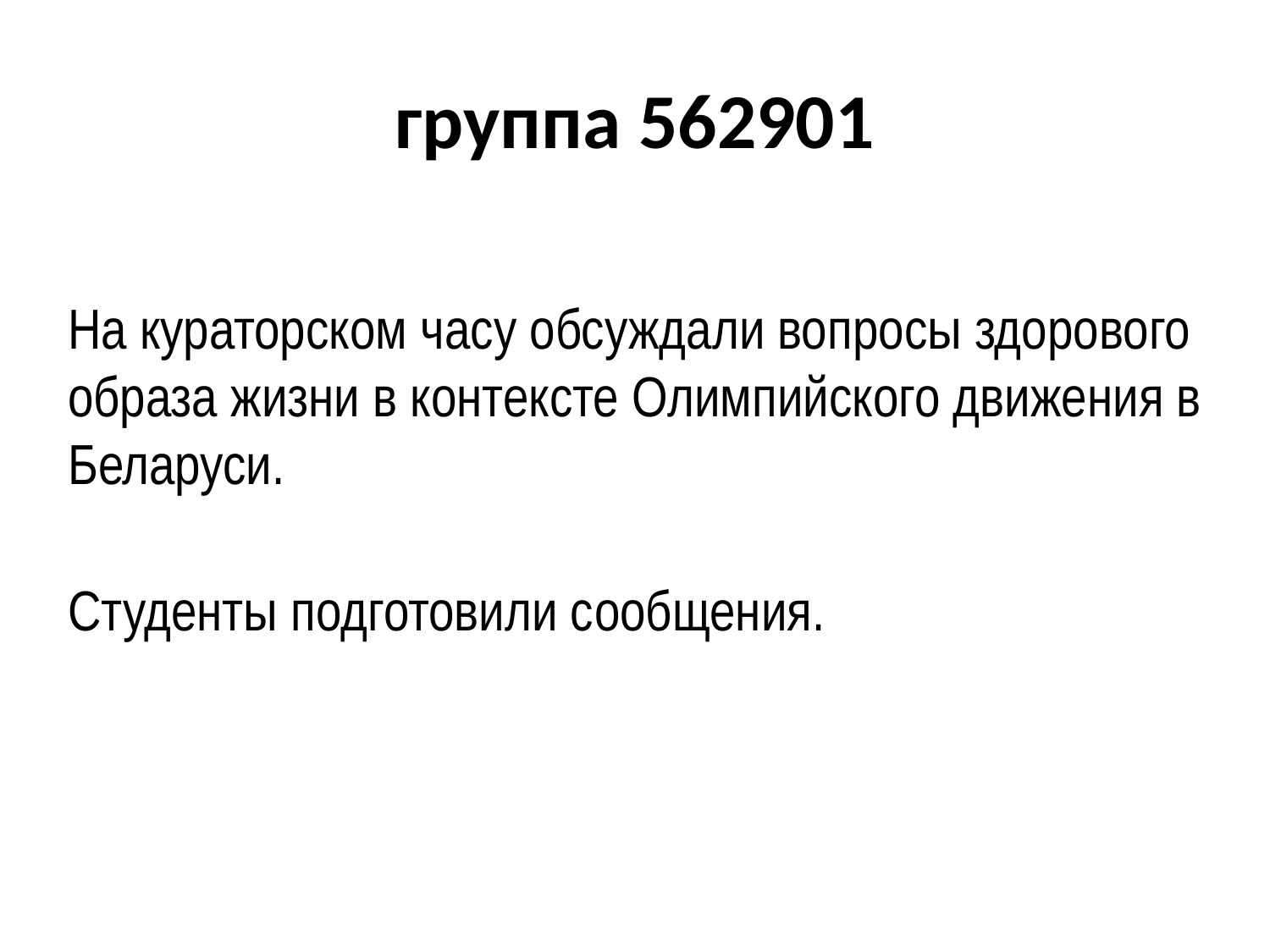

# группа 562901
На кураторском часу обсуждали вопросы здорового образа жизни в контексте Олимпийского движения в Беларуси.
Студенты подготовили сообщения.